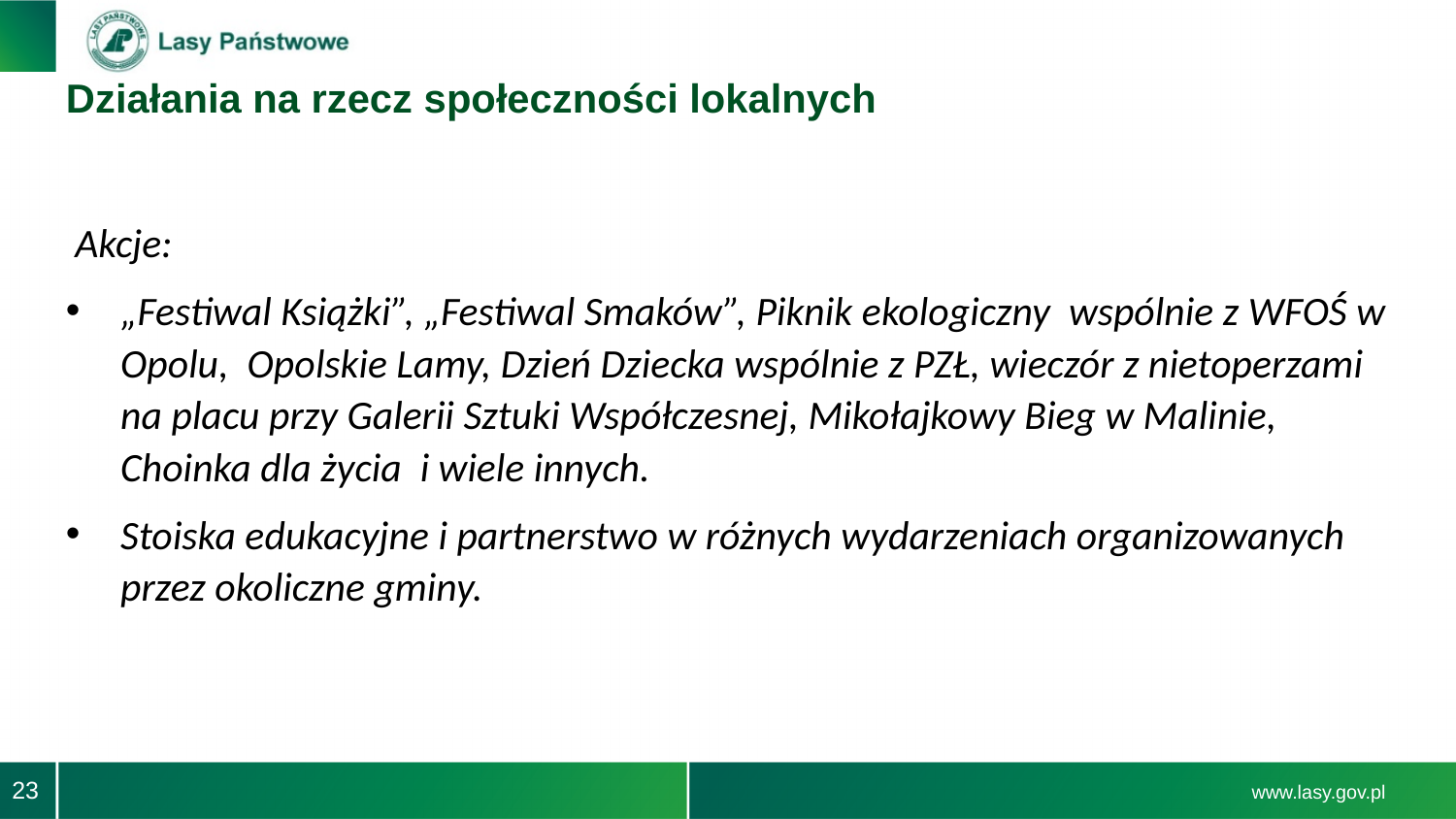

Działania na rzecz społeczności lokalnych

 Akcje:
„Festiwal Książki”, „Festiwal Smaków”, Piknik ekologiczny  wspólnie z WFOŚ w Opolu,  Opolskie Lamy, Dzień Dziecka wspólnie z PZŁ, wieczór z nietoperzami na placu przy Galerii Sztuki Współczesnej, Mikołajkowy Bieg w Malinie, Choinka dla życia  i wiele innych.
Stoiska edukacyjne i partnerstwo w różnych wydarzeniach organizowanych przez okoliczne gminy.